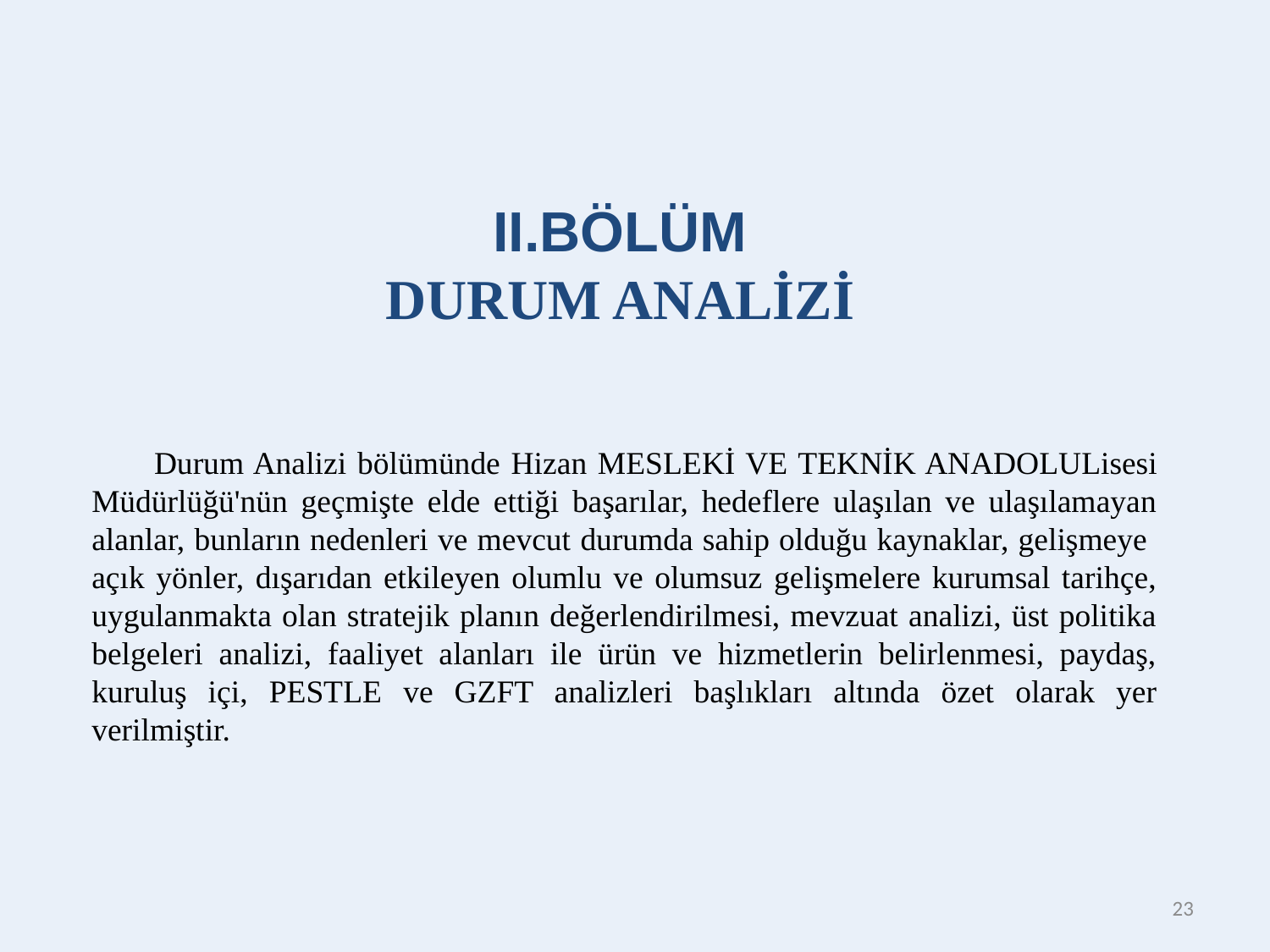

II.BÖLÜM
DURUM ANALİZİ
Durum Analizi bölümünde Hizan MESLEKİ VE TEKNİK ANADOLULisesi Müdürlüğü'nün geçmişte elde ettiği başarılar, hedeflere ulaşılan ve ulaşılamayan alanlar, bunların nedenleri ve mevcut durumda sahip olduğu kaynaklar, gelişmeye  açık yönler, dışarıdan etkileyen olumlu ve olumsuz gelişmelere kurumsal tarihçe, uygulanmakta olan stratejik planın değerlendirilmesi, mevzuat analizi, üst politika belgeleri analizi, faaliyet alanları ile ürün ve hizmetlerin belirlenmesi, paydaş, kuruluş içi, PESTLE ve GZFT analizleri başlıkları altında özet olarak yer verilmiştir.
23